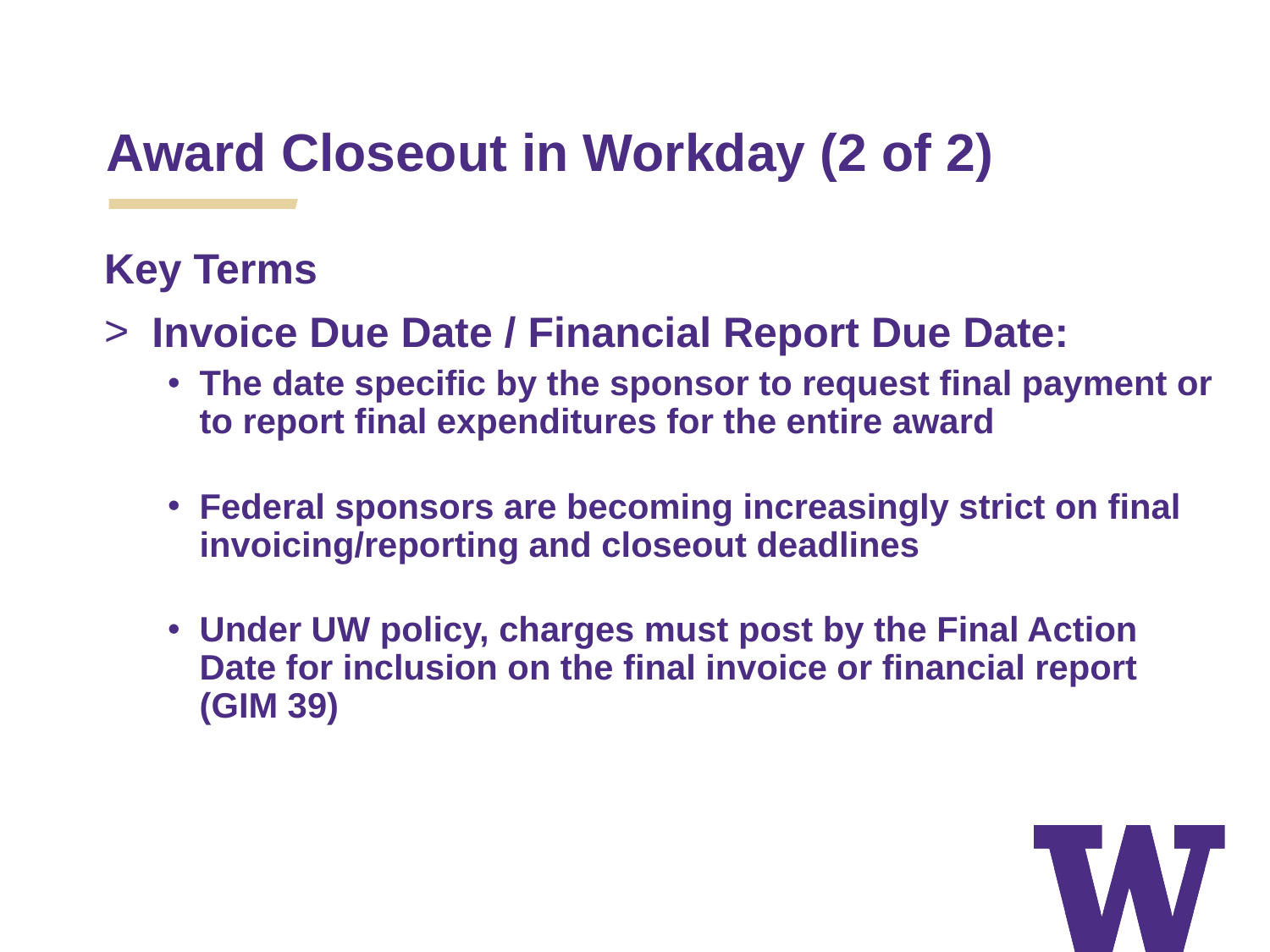

Award Closeout in Workday (2 of 2)
Key Terms
Invoice Due Date / Financial Report Due Date:
The date specific by the sponsor to request final payment or to report final expenditures for the entire award
Federal sponsors are becoming increasingly strict on final invoicing/reporting and closeout deadlines
Under UW policy, charges must post by the Final Action Date for inclusion on the final invoice or financial report (GIM 39)